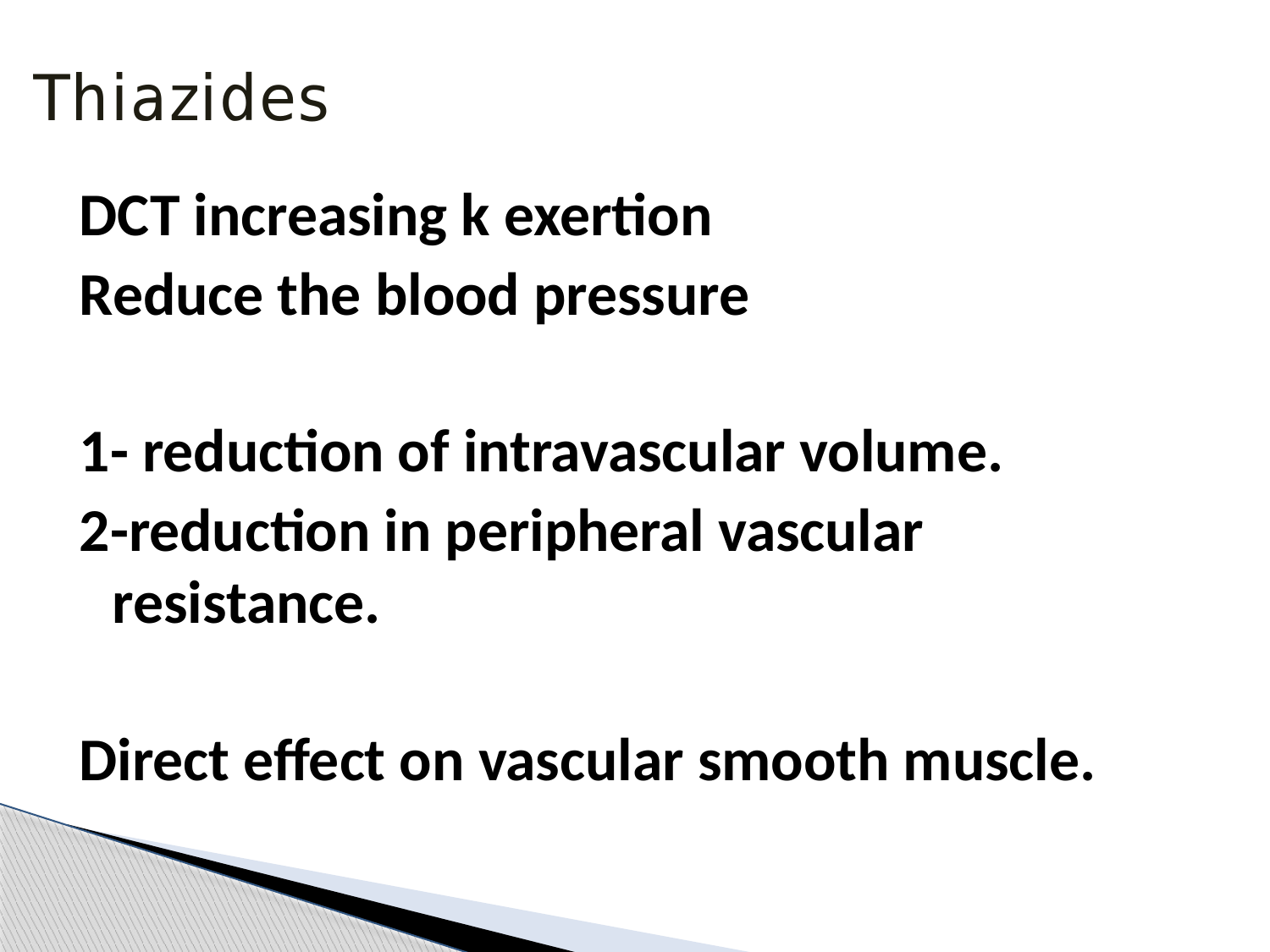

# Thiazides
DCT increasing k exertion
Reduce the blood pressure

1- reduction of intravascular volume.
2-reduction in peripheral vascular resistance.

Direct effect on vascular smooth muscle.